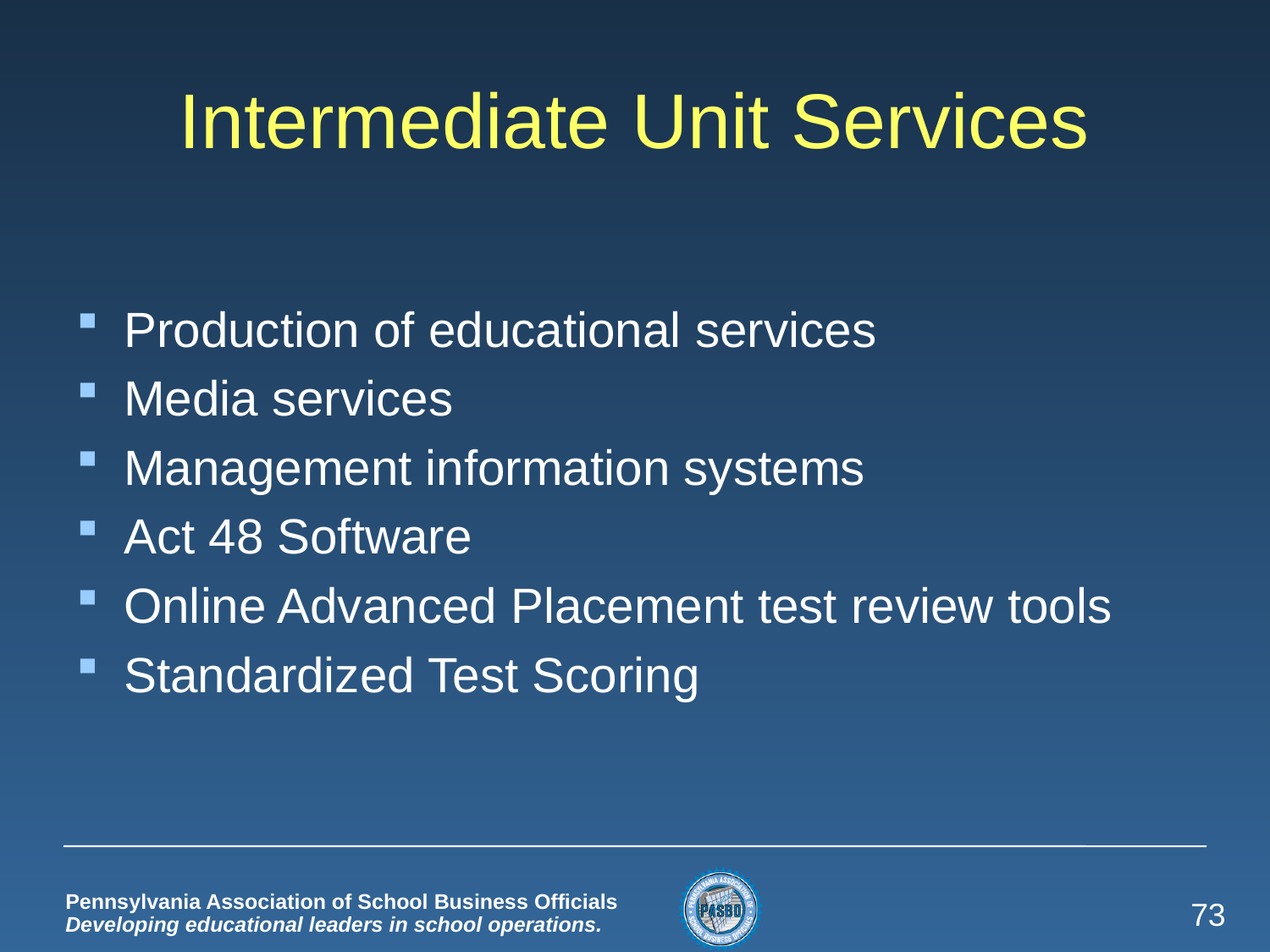

# Intermediate Unit Services

Production of educational services
Media services
Management information systems
Act 48 Software
Online Advanced Placement test review tools
Standardized Test Scoring